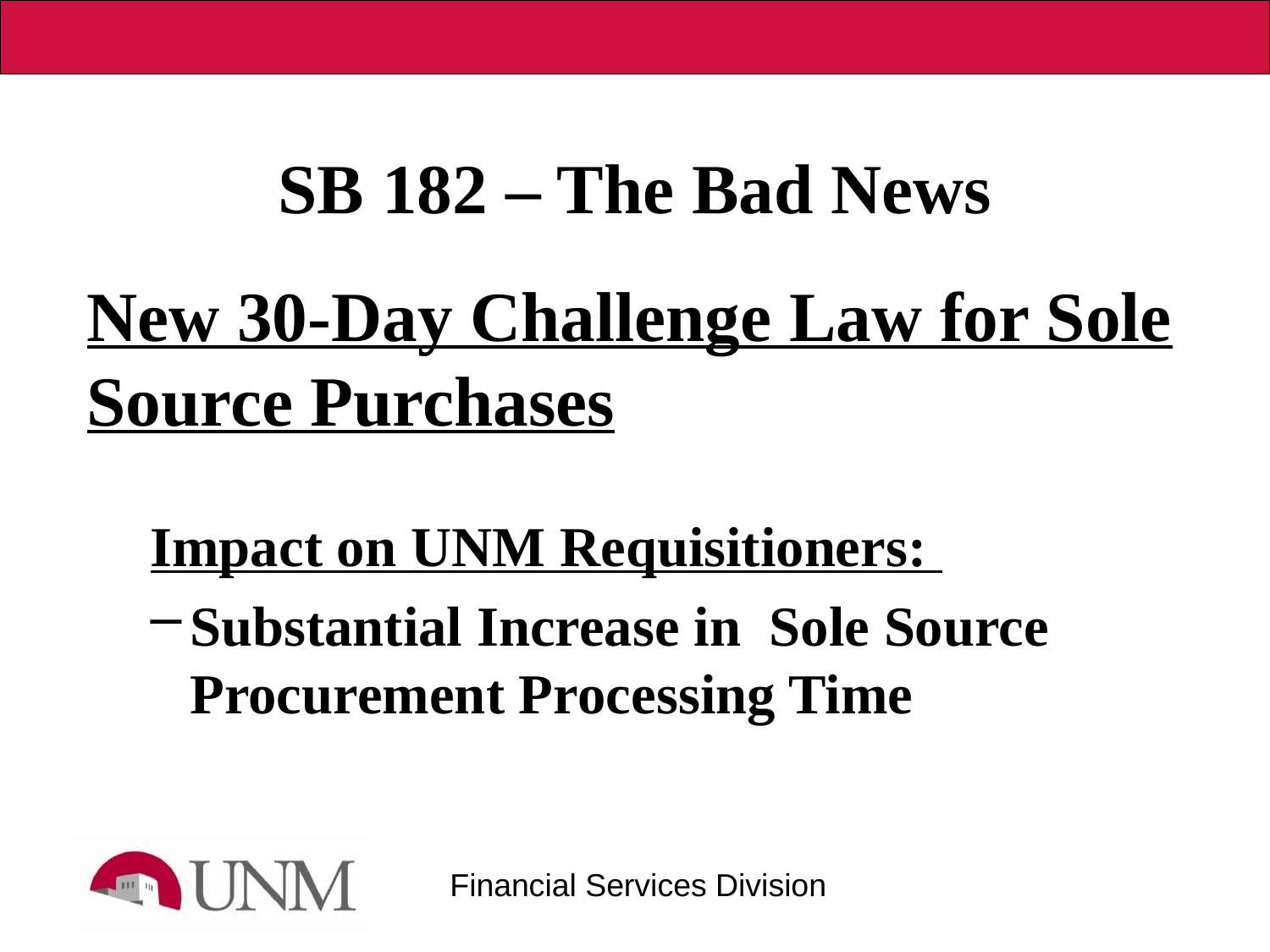

# SB 182 – The Bad News
New 30-Day Challenge Law for Sole Source Purchases

Impact on UNM Requisitioners:
Substantial Increase in  Sole Source Procurement Processing Time